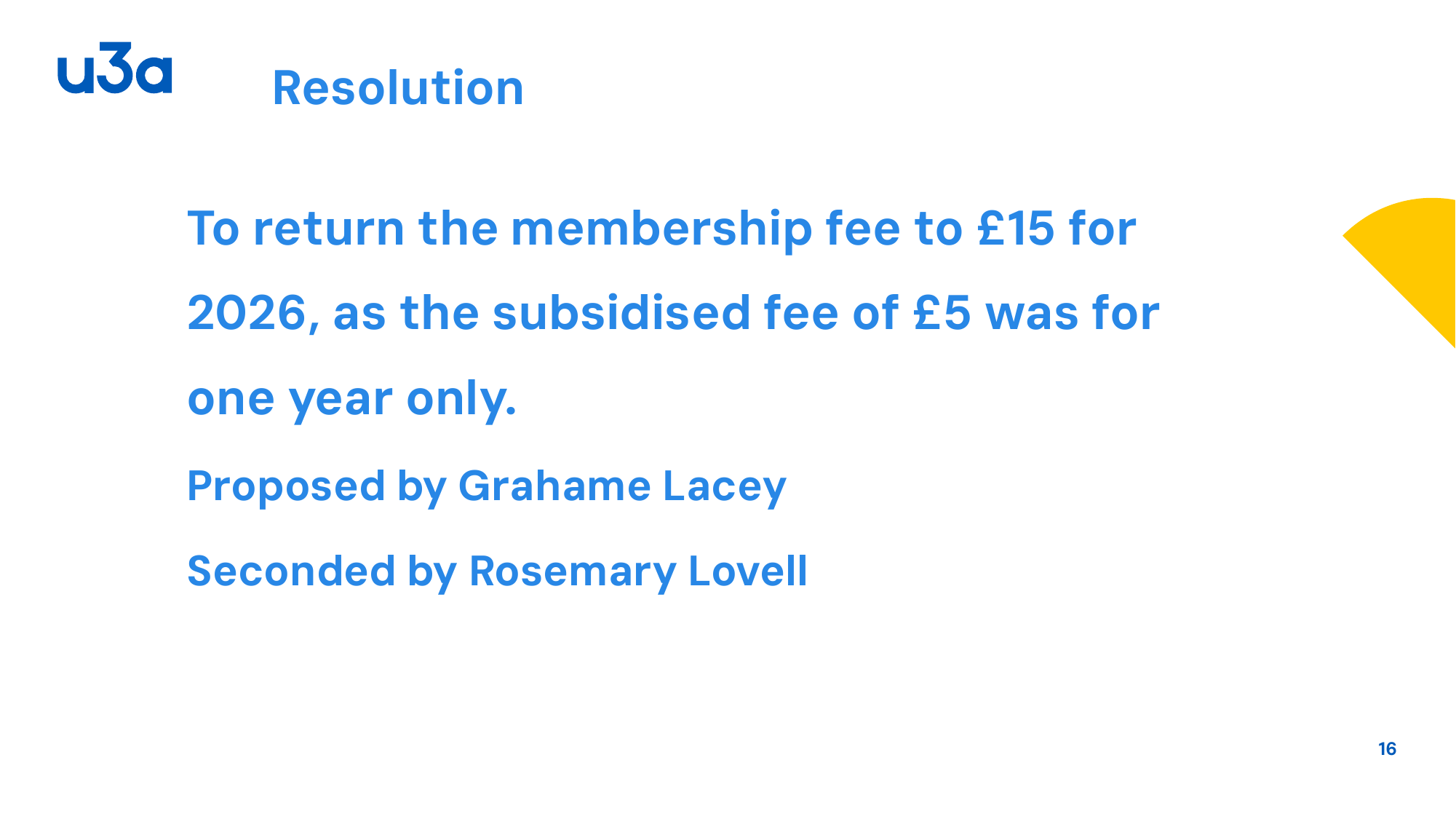

# Resolution

To return the membership fee to £15 for

2026, as the subsidised fee of £5 was for

one year only.

Proposed by Grahame Lacey

Seconded by Rosemary Lovell

16